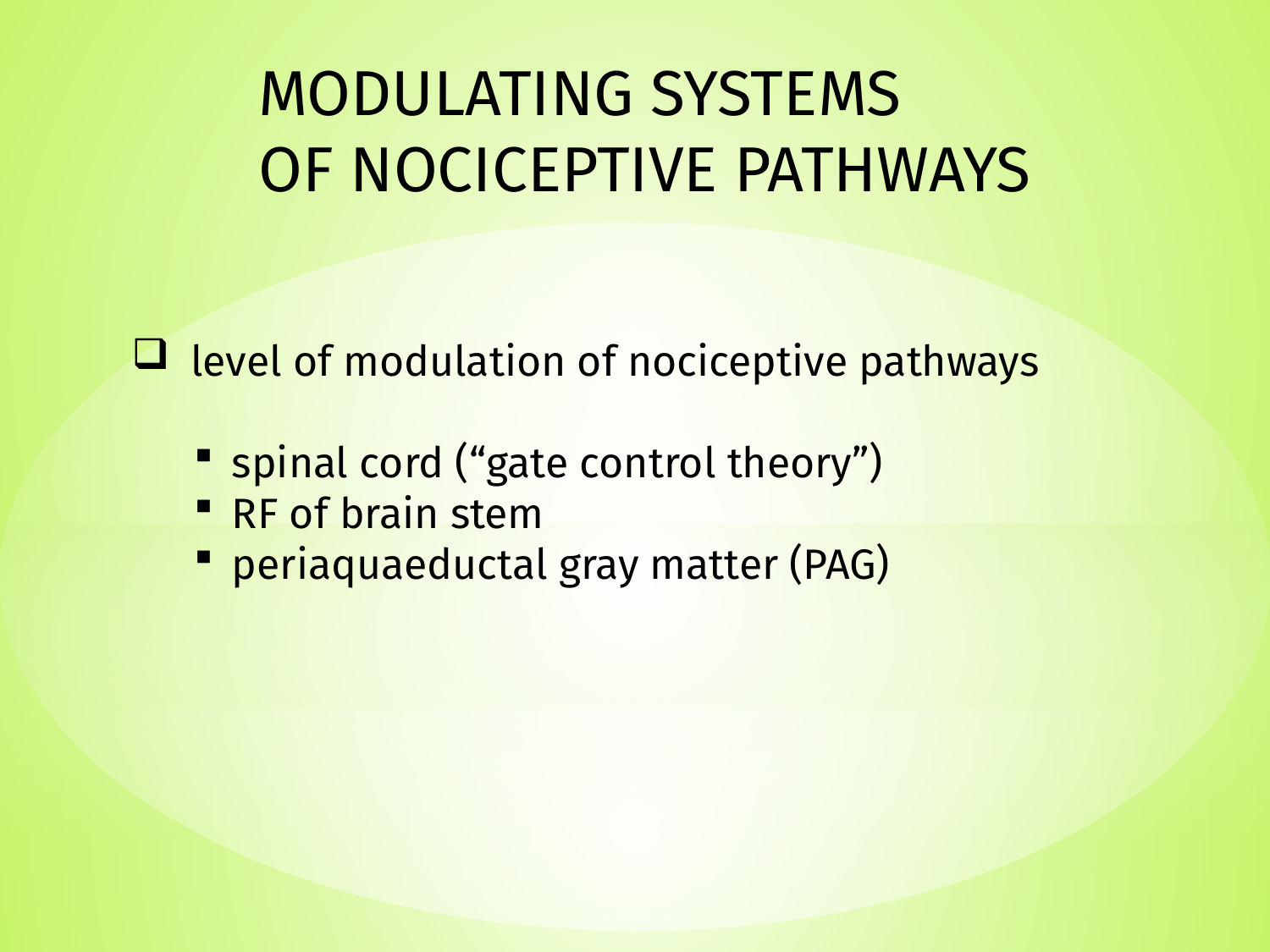

MODULATING SYSTEMS
OF NOCICEPTIVE PATHWAYS
 level of modulation of nociceptive pathways

spinal cord (“gate control theory”)
RF of brain stem
periaquaeductal gray matter (PAG)